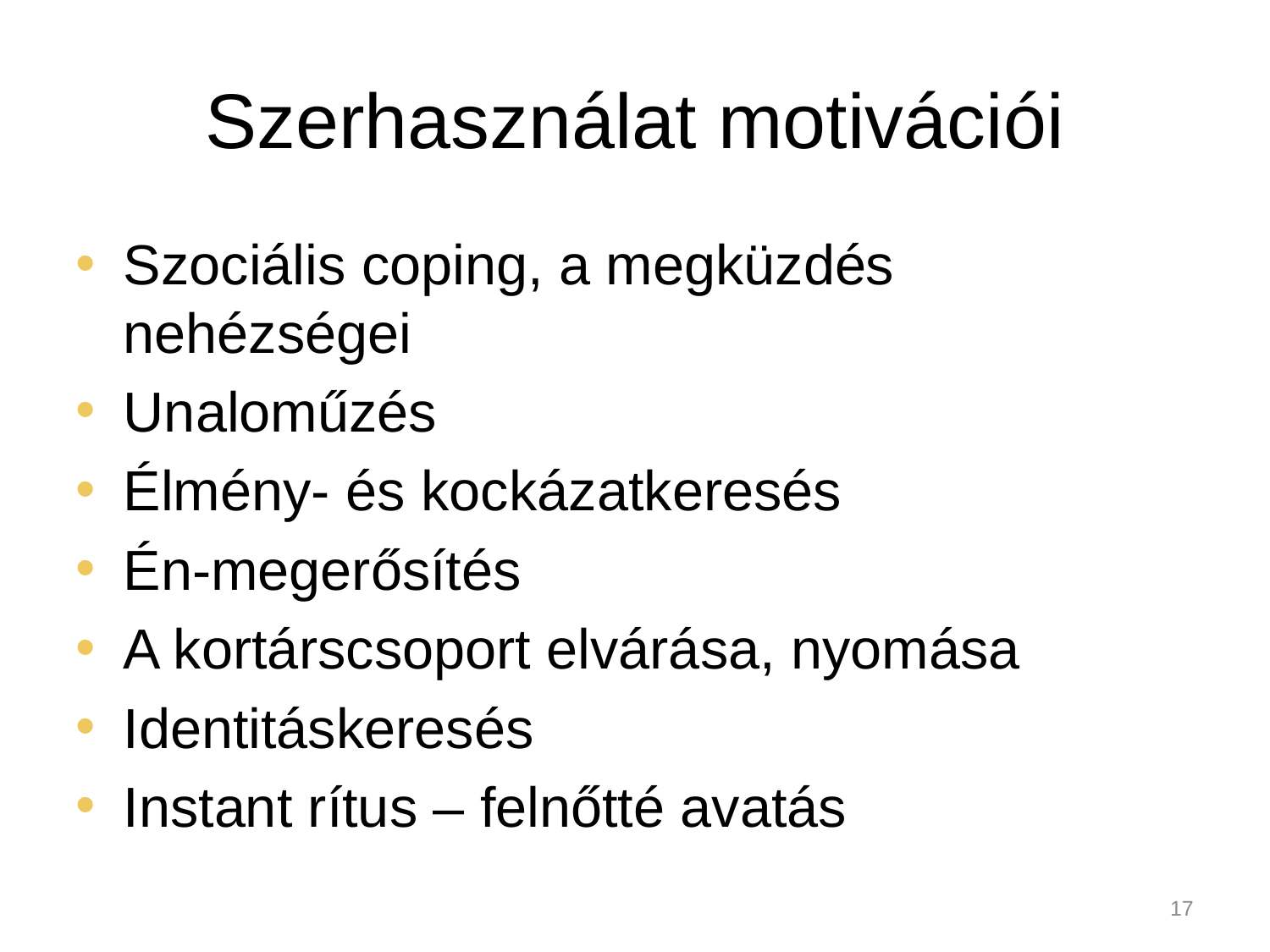

# Szerhasználat motivációi
Szociális coping, a megküzdés nehézségei
Unaloműzés
Élmény- és kockázatkeresés
Én-megerősítés
A kortárscsoport elvárása, nyomása
Identitáskeresés
Instant rítus – felnőtté avatás
17